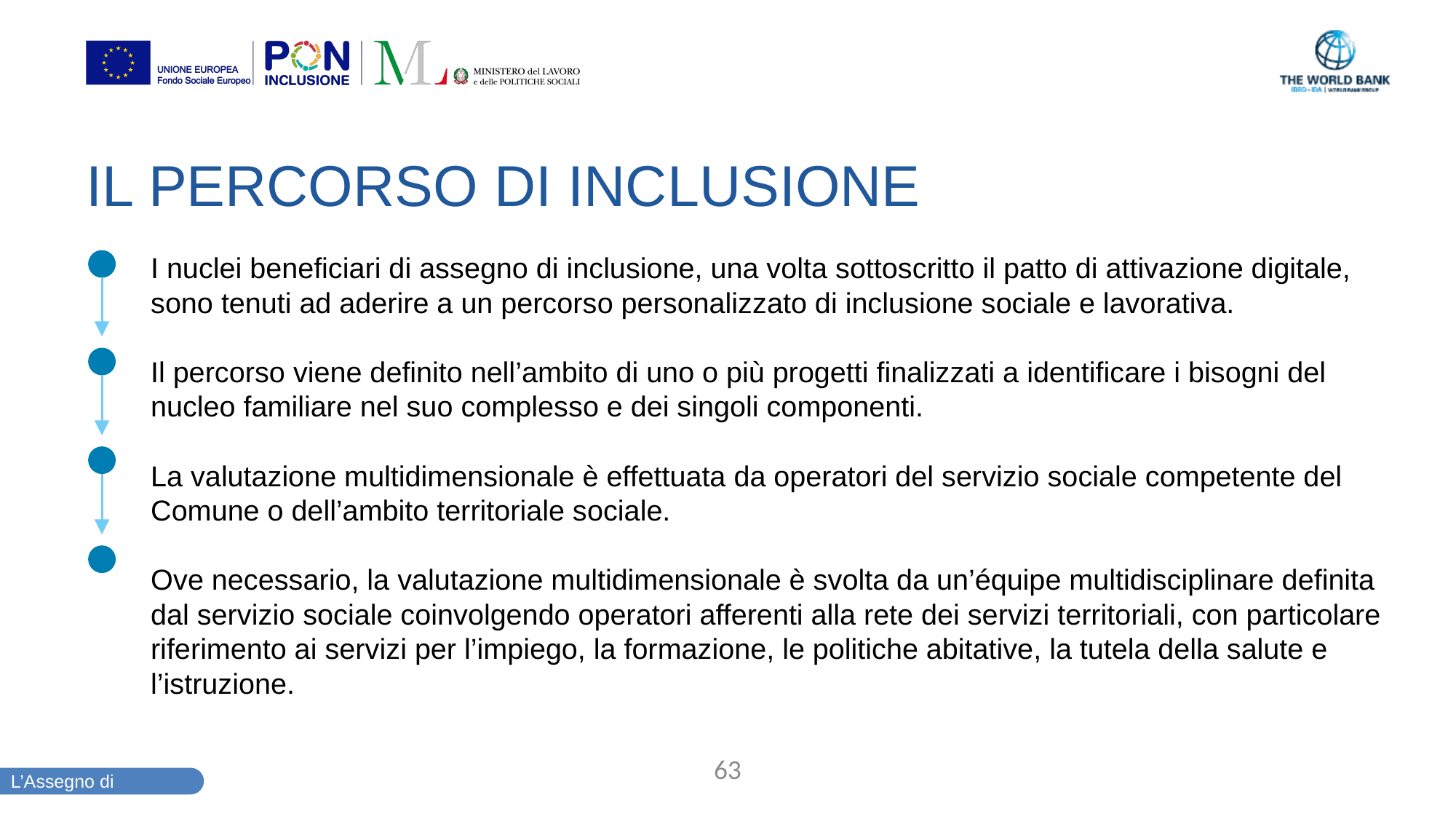

IL PERCORSO DI INCLUSIONE
I nuclei beneficiari di assegno di inclusione, una volta sottoscritto il patto di attivazione digitale, sono tenuti ad aderire a un percorso personalizzato di inclusione sociale e lavorativa.

Il percorso viene definito nell’ambito di uno o più progetti finalizzati a identificare i bisogni del nucleo familiare nel suo complesso e dei singoli componenti.

La valutazione multidimensionale è effettuata da operatori del servizio sociale competente del Comune o dell’ambito territoriale sociale.

Ove necessario, la valutazione multidimensionale è svolta da un’équipe multidisciplinare definita dal servizio sociale coinvolgendo operatori afferenti alla rete dei servizi territoriali, con particolare riferimento ai servizi per l’impiego, la formazione, le politiche abitative, la tutela della salute e l’istruzione.

63

L’Assegno di inclusione